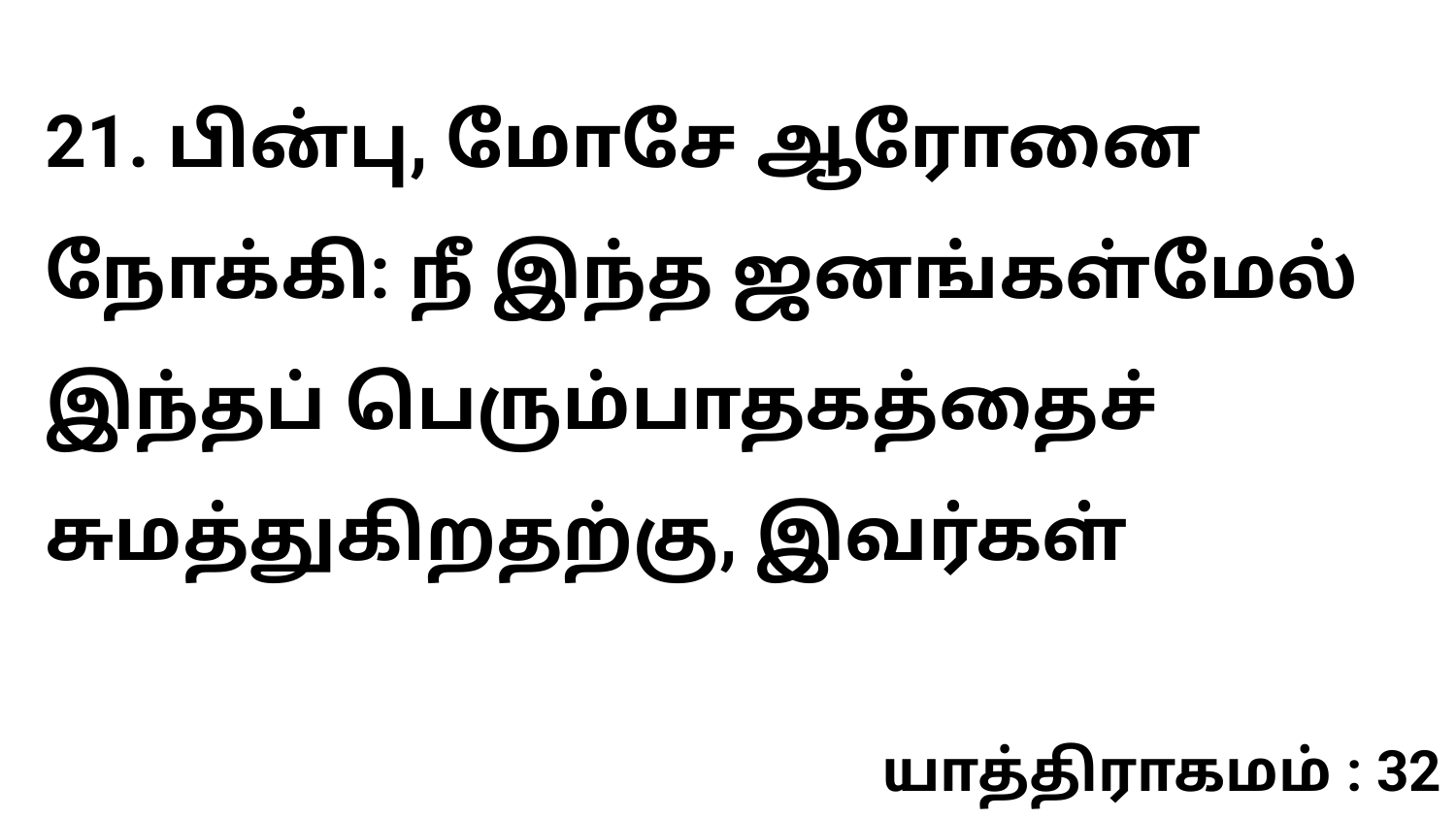

21. பின்பு, மோசே ஆரோனை நோக்கி: நீ இந்த ஜனங்கள்மேல் இந்தப் பெரும்பாதகத்தைச் சுமத்துகிறதற்கு, இவர்கள்
யாத்திராகமம் : 32